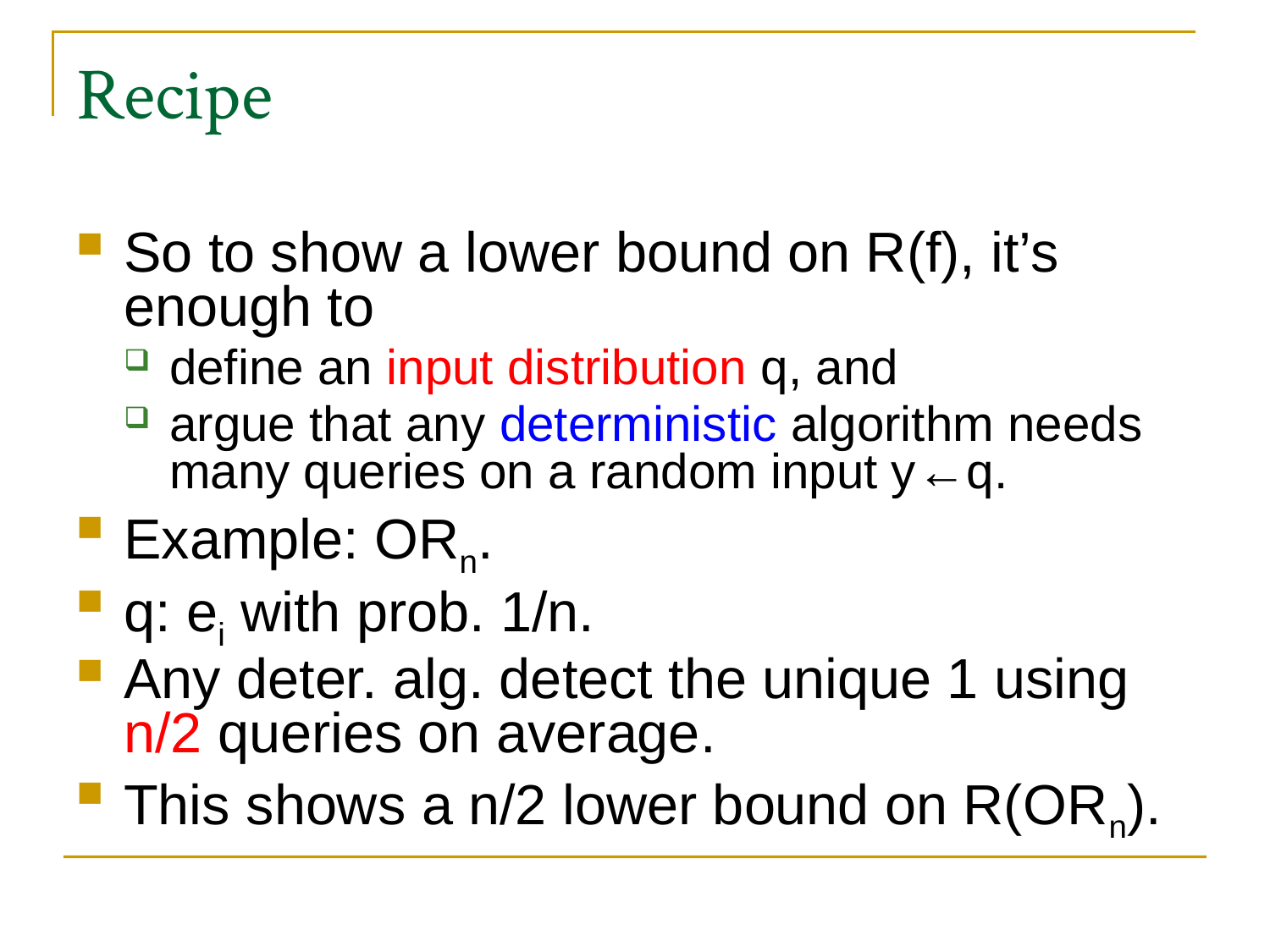

# Recipe
So to show a lower bound on R(f), it’s enough to
define an input distribution q, and
argue that any deterministic algorithm needs many queries on a random input y←q.
Example: ORn.
q: ei with prob. 1/n.
Any deter. alg. detect the unique 1 using n/2 queries on average.
This shows a n/2 lower bound on R(ORn).